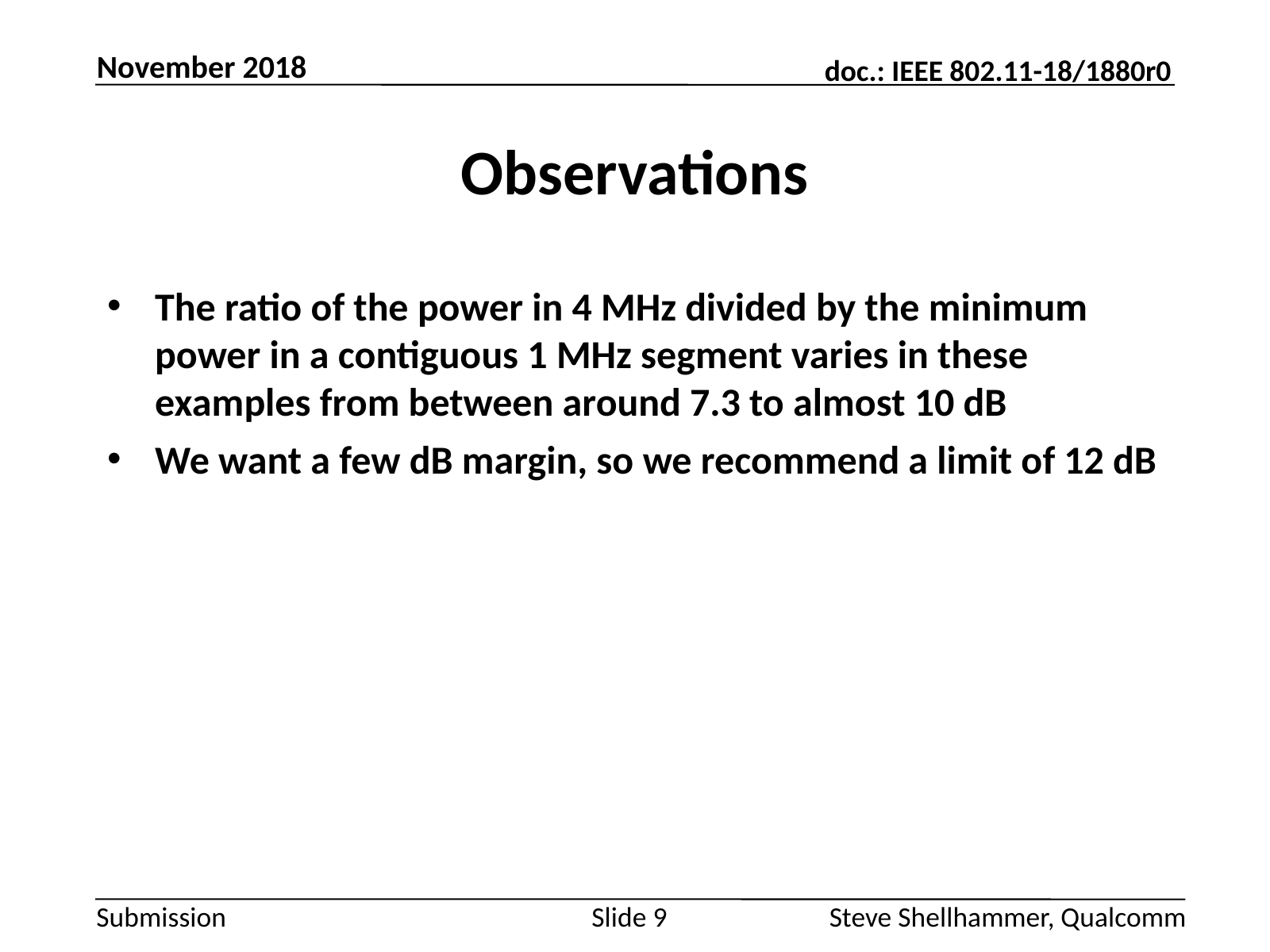

November 2018
# Observations
The ratio of the power in 4 MHz divided by the minimum power in a contiguous 1 MHz segment varies in these examples from between around 7.3 to almost 10 dB
We want a few dB margin, so we recommend a limit of 12 dB
Slide 9
Steve Shellhammer, Qualcomm